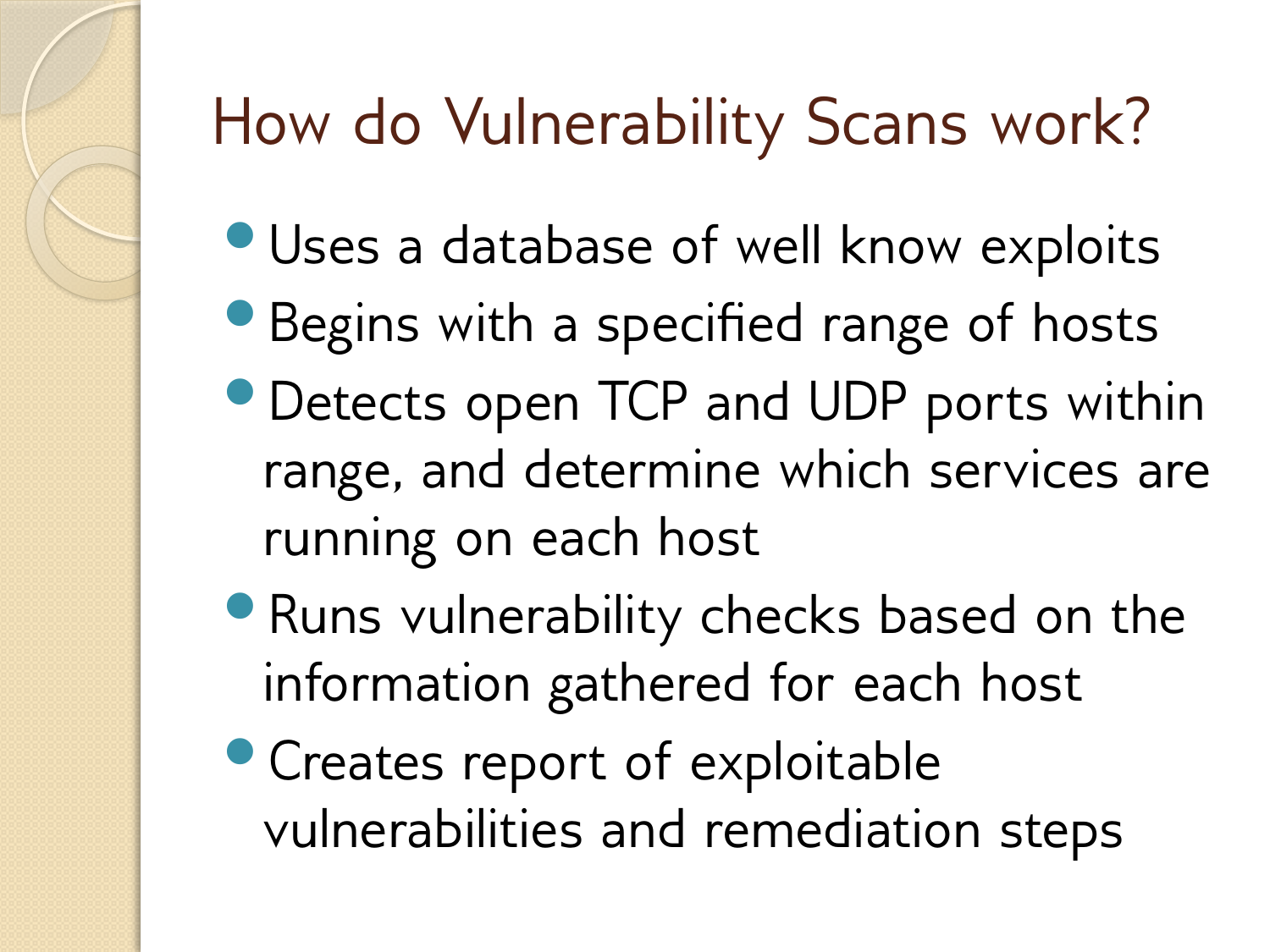

# How do Vulnerability Scans work?
Uses a database of well know exploits
Begins with a specified range of hosts
Detects open TCP and UDP ports within range, and determine which services are running on each host
Runs vulnerability checks based on the information gathered for each host
Creates report of exploitable vulnerabilities and remediation steps